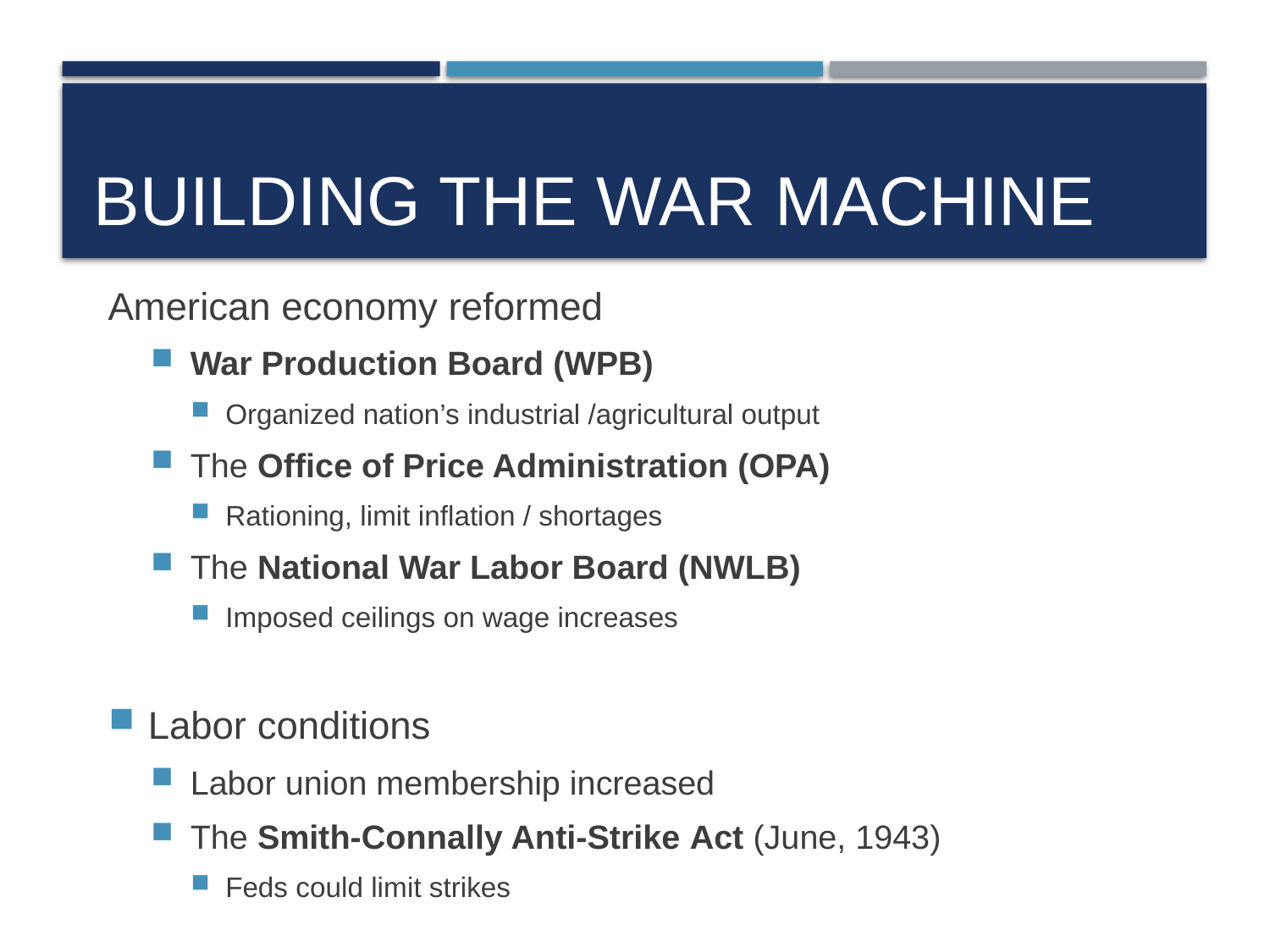

# Building the War Machine
American economy reformed
War Production Board (WPB)
Organized nation’s industrial /agricultural output
The Office of Price Administration (OPA)
Rationing, limit inflation / shortages
The National War Labor Board (NWLB)
Imposed ceilings on wage increases

Labor conditions
Labor union membership increased
The Smith-Connally Anti-Strike Act (June, 1943)
Feds could limit strikes